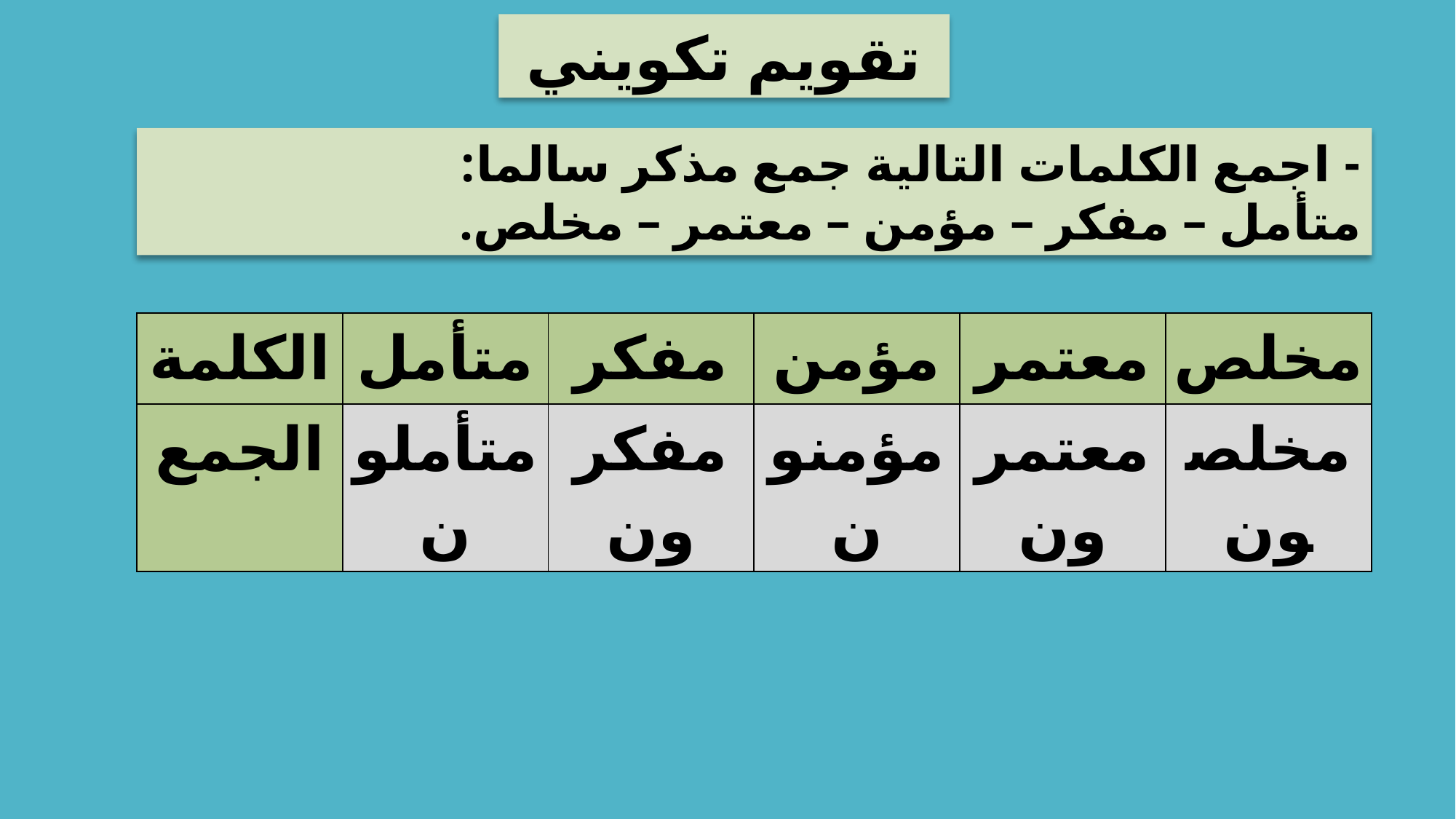

تقويم تكويني
- اجمع الكلمات التالية جمع مذكر سالما:
متأمل – مفكر – مؤمن – معتمر – مخلص.
| الكلمة | متأمل | مفكر | مؤمن | معتمر | مخلص |
| --- | --- | --- | --- | --- | --- |
| الجمع | متأملون | مفكرون | مؤمنون | معتمرون | مخلصون |